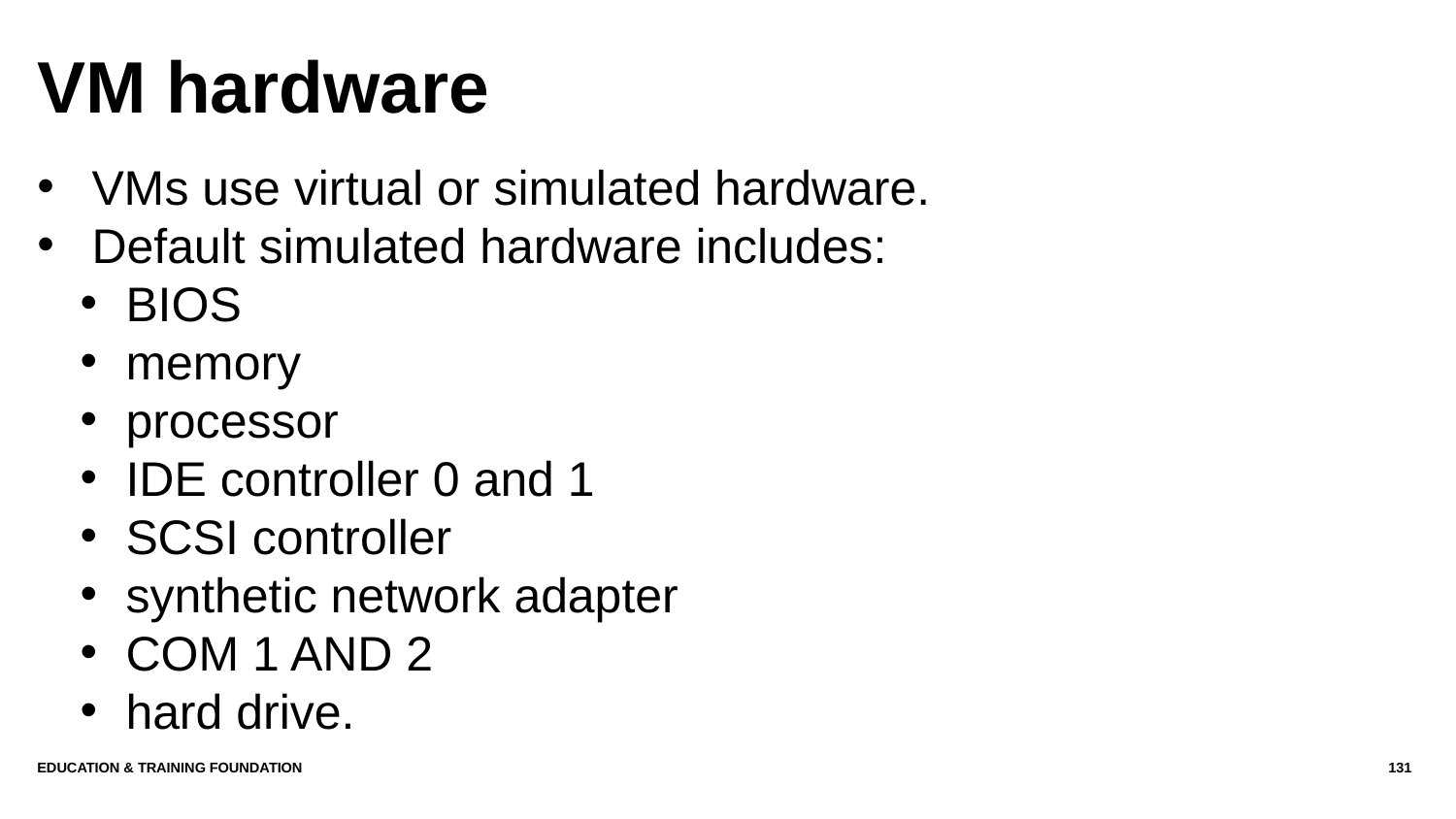

# VM hardware
VMs use virtual or simulated hardware.
Default simulated hardware includes:
BIOS
memory
processor
IDE controller 0 and 1
SCSI controller
synthetic network adapter
COM 1 AND 2
hard drive.
Education & Training Foundation
131